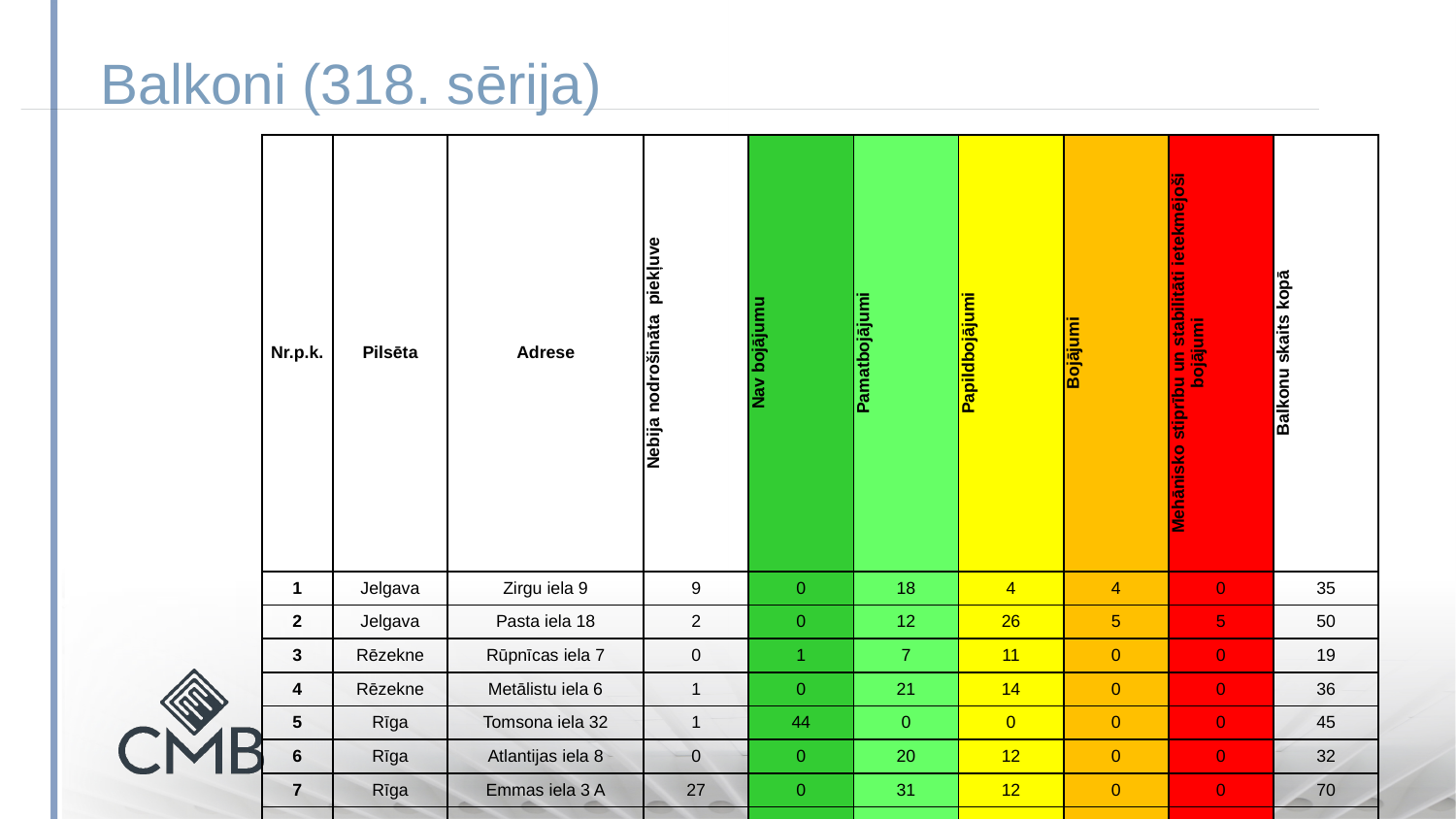

Balkoni (318. sērija)
| Nr.p.k. | Pilsēta | Adrese | Nebija nodrošināta piekļuve | Nav bojājumu | Pamatbojājumi | Papildbojājumi | Bojājumi | Mehānisko stiprību un stabilitāti ietekmējoši bojājumi | Balkonu skaits kopā |
| --- | --- | --- | --- | --- | --- | --- | --- | --- | --- |
| 1 | Jelgava | Zirgu iela 9 | 9 | 0 | 18 | 4 | 4 | 0 | 35 |
| 2 | Jelgava | Pasta iela 18 | 2 | 0 | 12 | 26 | 5 | 5 | 50 |
| 3 | Rēzekne | Rūpnīcas iela 7 | 0 | 1 | 7 | 11 | 0 | 0 | 19 |
| 4 | Rēzekne | Metālistu iela 6 | 1 | 0 | 21 | 14 | 0 | 0 | 36 |
| 5 | Rīga | Tomsona iela 32 | 1 | 44 | 0 | 0 | 0 | 0 | 45 |
| 6 | Rīga | Atlantijas iela 8 | 0 | 0 | 20 | 12 | 0 | 0 | 32 |
| 7 | Rīga | Emmas iela 3 A | 27 | 0 | 31 | 12 | 0 | 0 | 70 |
| 8 | Rīga | Viestura prospekts 71 | 4 | 0 | 44 | 4 | 0 | 0 | 52 |
| 9 | Rīga | Vidzemes aleja 2 | 7 | 0 | 19 | 2 | 0 | 0 | 28 |
| 10 | Rīga | Auduma iela 31 | 14 | 0 | 9 | 13 | 0 | 0 | 36 |
|  |  | Kopā, skaits: | 65 | 45 | 181 | 98 | 9 | 5 | 403 |
|  |  | Kopā, %: | 16.1 | 11.2 | 44.9 | 24.3 | 2.2 | 1.2 | 100 |